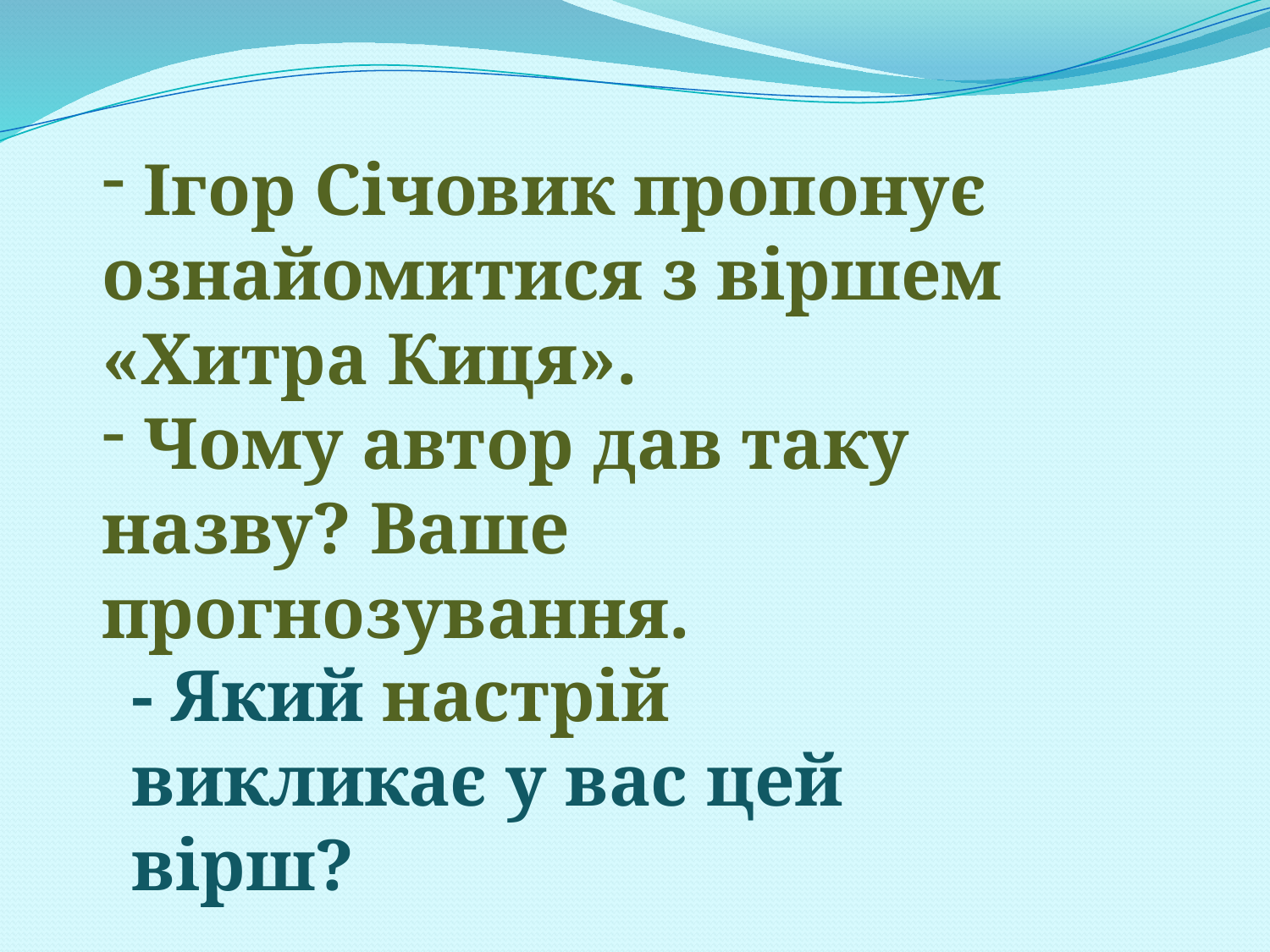

Ігор Січовик пропонує ознайомитися з віршем     «Хитра Киця».
 Чому автор дав таку назву? Ваше прогнозування.

- Який настрій викликає у вас цей вірш?